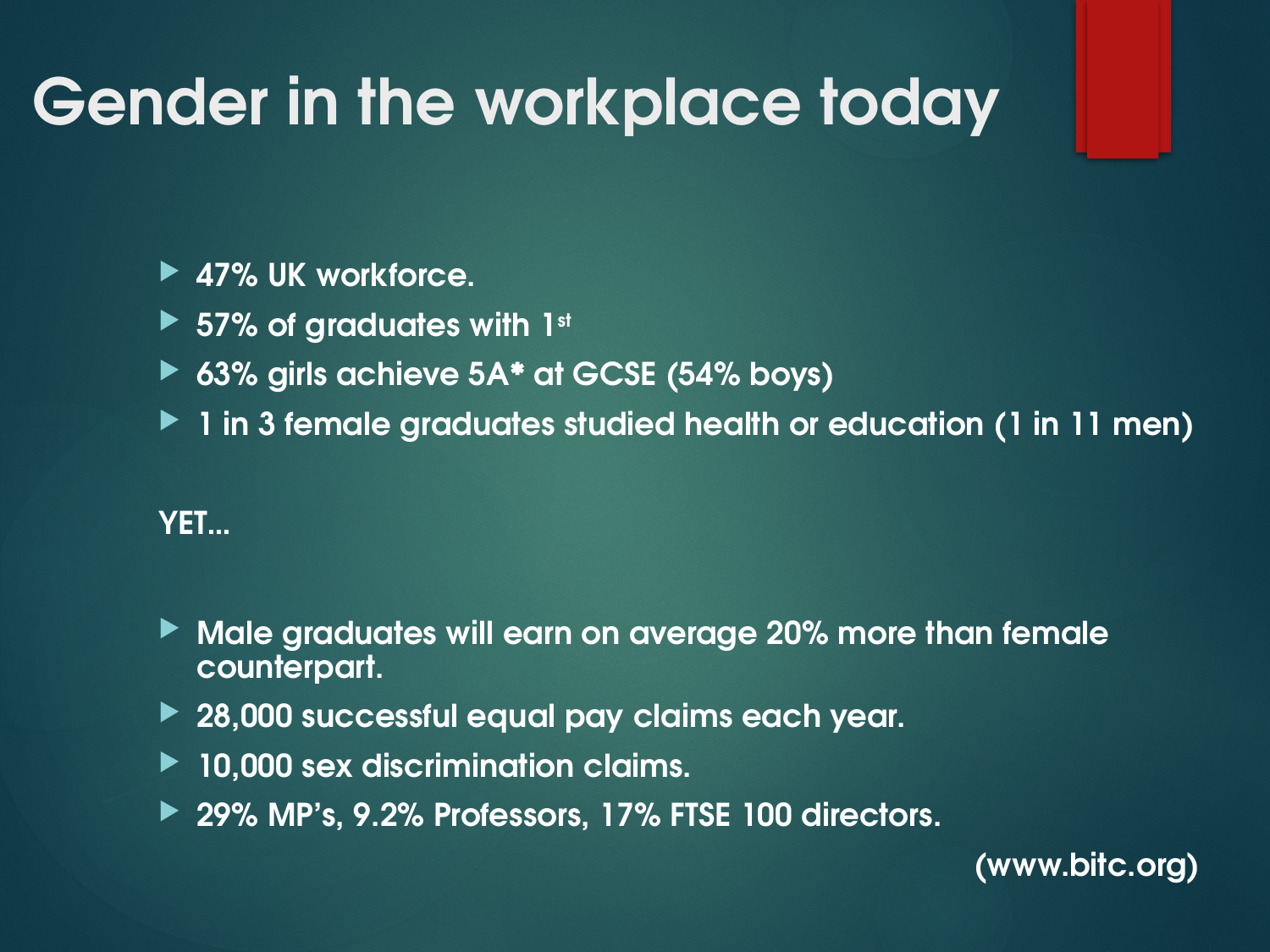

# Gender in the workplace today

47% UK workforce.
57% of graduates with 1st
63% girls achieve 5A* at GCSE (54% boys)
1 in 3 female graduates studied health or education (1 in 11 men)

YET…

Male graduates will earn on average 20% more than female counterpart.
28,000 successful equal pay claims each year.
10,000 sex discrimination claims.
29% MP’s, 9.2% Professors, 17% FTSE 100 directors.
(www.bitc.org)